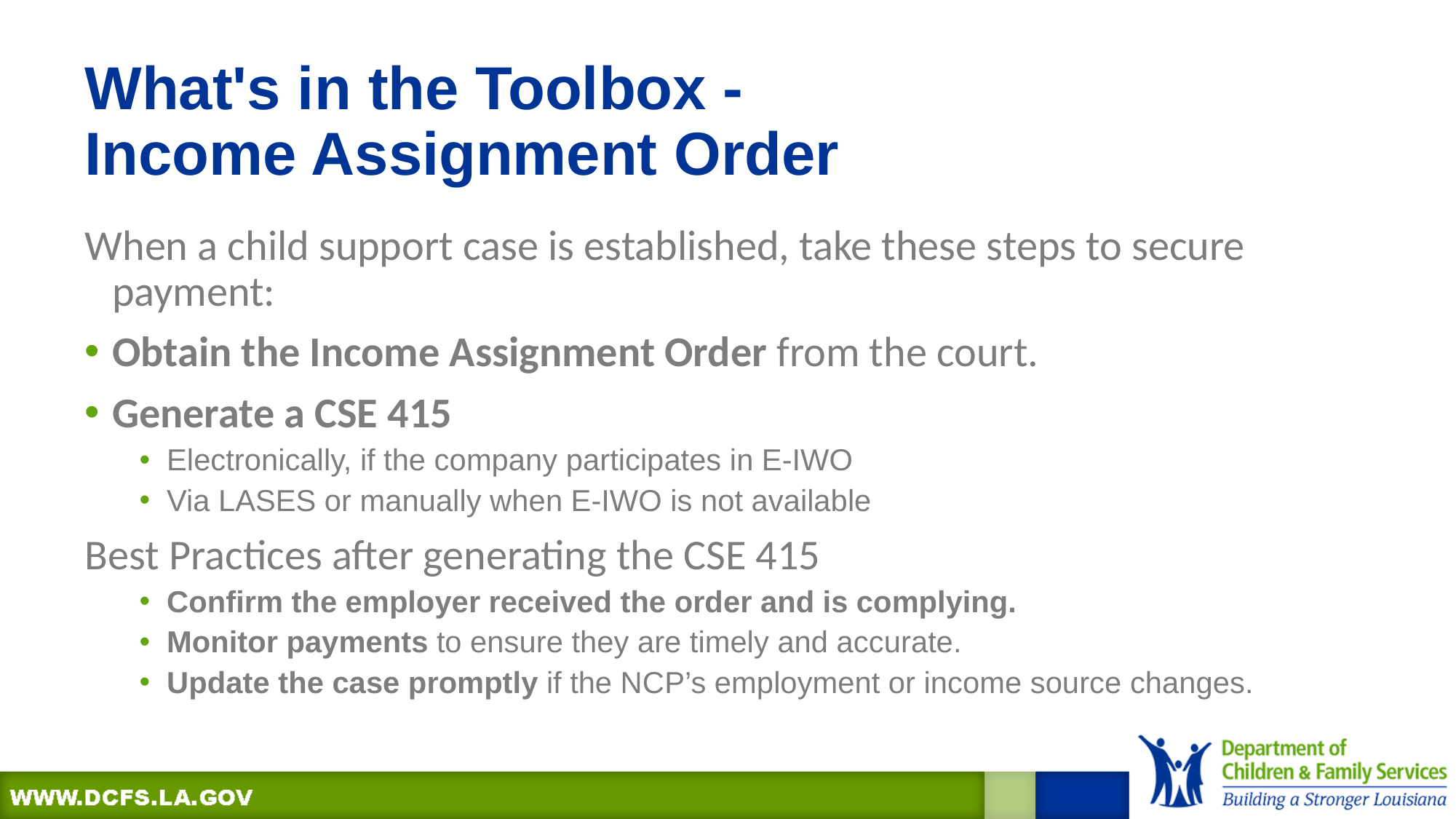

# What's in the Toolbox -  Income Assignment Order
When a child support case is established, take these steps to secure payment:
Obtain the Income Assignment Order from the court.
Generate a CSE 415
Electronically, if the company participates in E-IWO
Via LASES or manually when E-IWO is not available
Best Practices after generating the CSE 415
Confirm the employer received the order and is complying.
Monitor payments to ensure they are timely and accurate.
Update the case promptly if the NCP’s employment or income source changes.